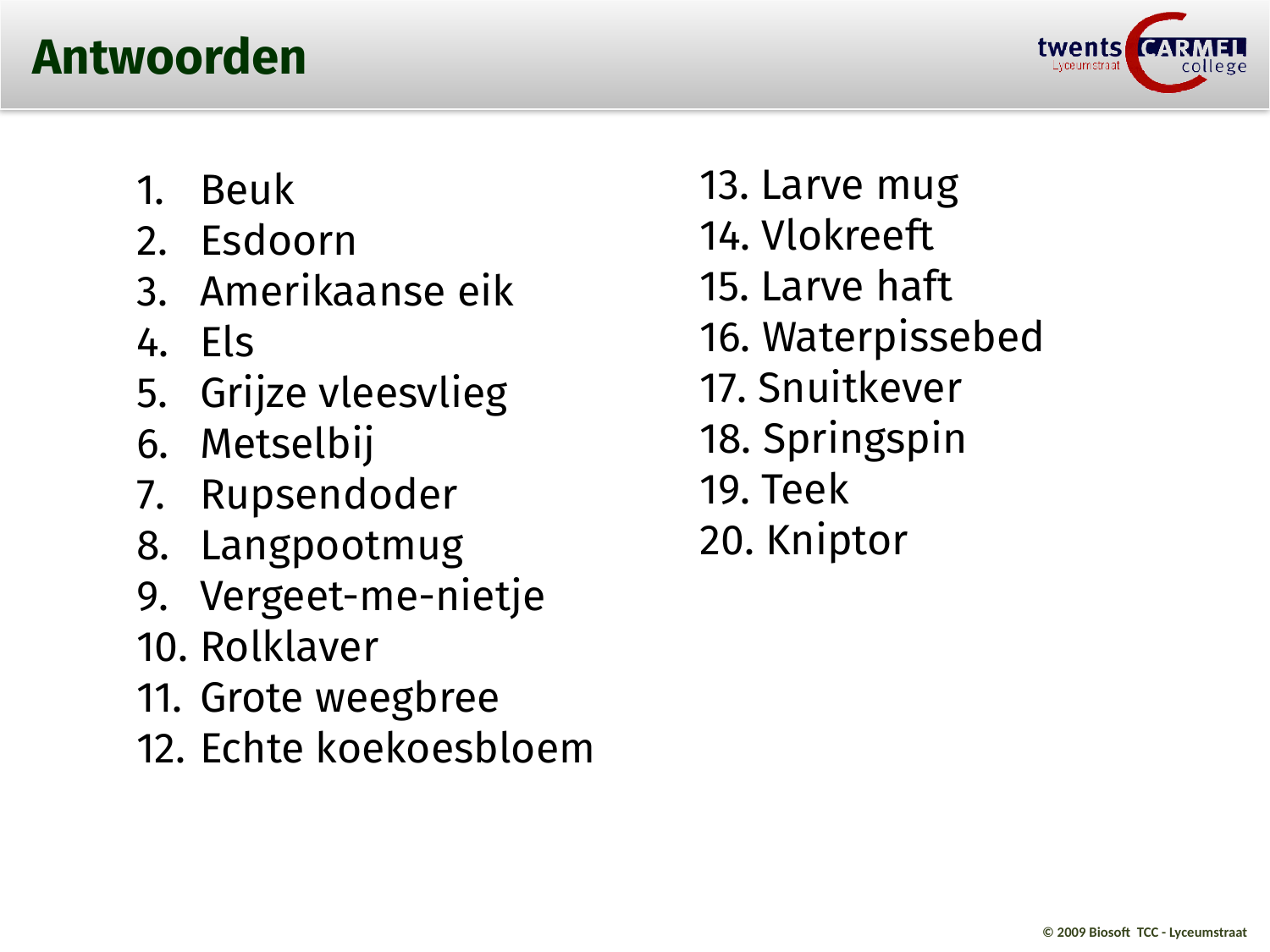

# Antwoorden
13. Larve mug
14. Vlokreeft
15. Larve haft
16. Waterpissebed
17. Snuitkever
18. Springspin
19. Teek
20. Kniptor
Beuk
Esdoorn
Amerikaanse eik
Els
Grijze vleesvlieg
Metselbij
Rupsendoder
Langpootmug
Vergeet-me-nietje
Rolklaver
Grote weegbree
Echte koekoesbloem